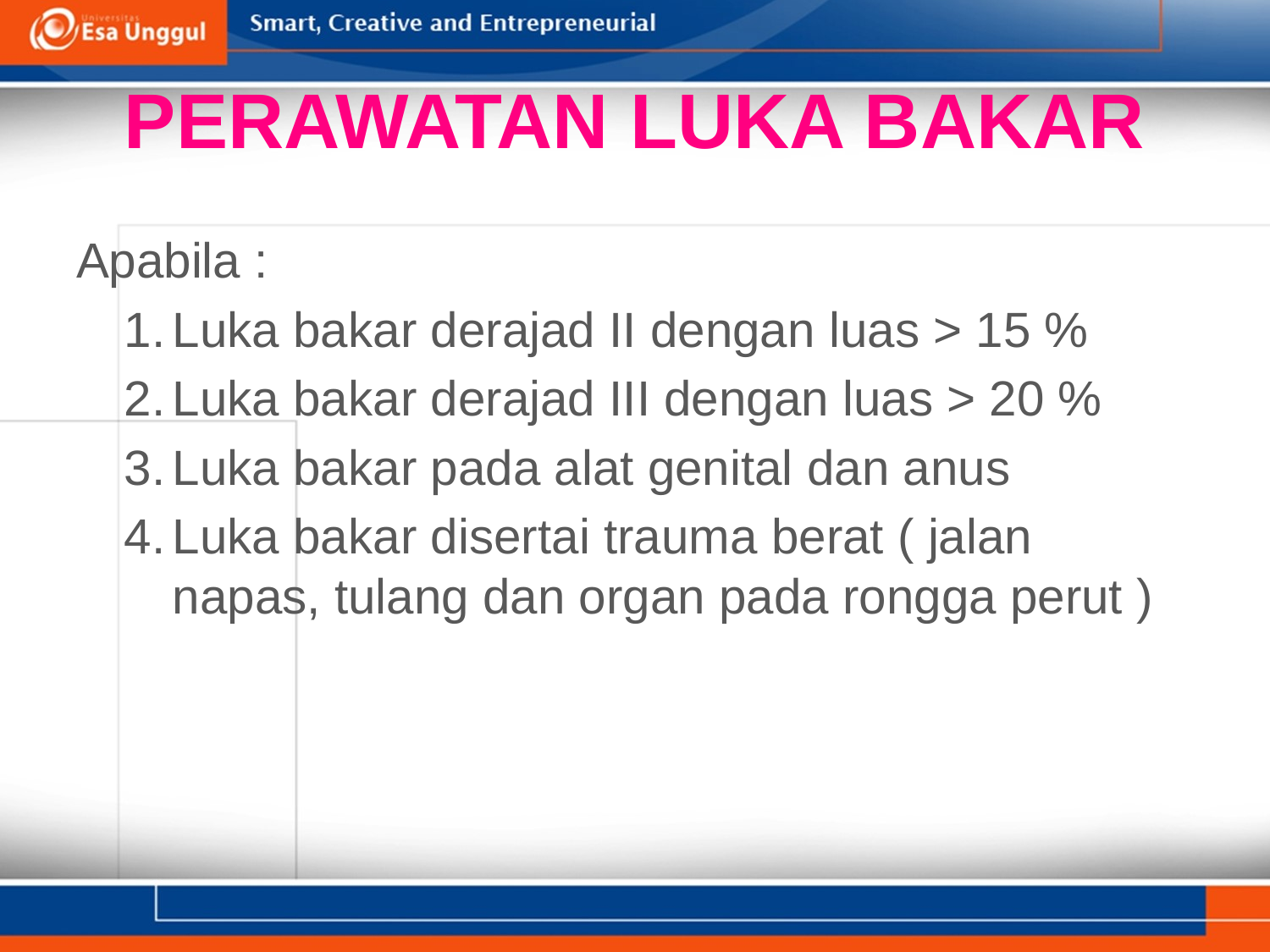

# PERAWATAN LUKA BAKAR
Apabila :
Luka bakar derajad II dengan luas > 15 %
Luka bakar derajad III dengan luas > 20 %
Luka bakar pada alat genital dan anus
Luka bakar disertai trauma berat ( jalan napas, tulang dan organ pada rongga perut )